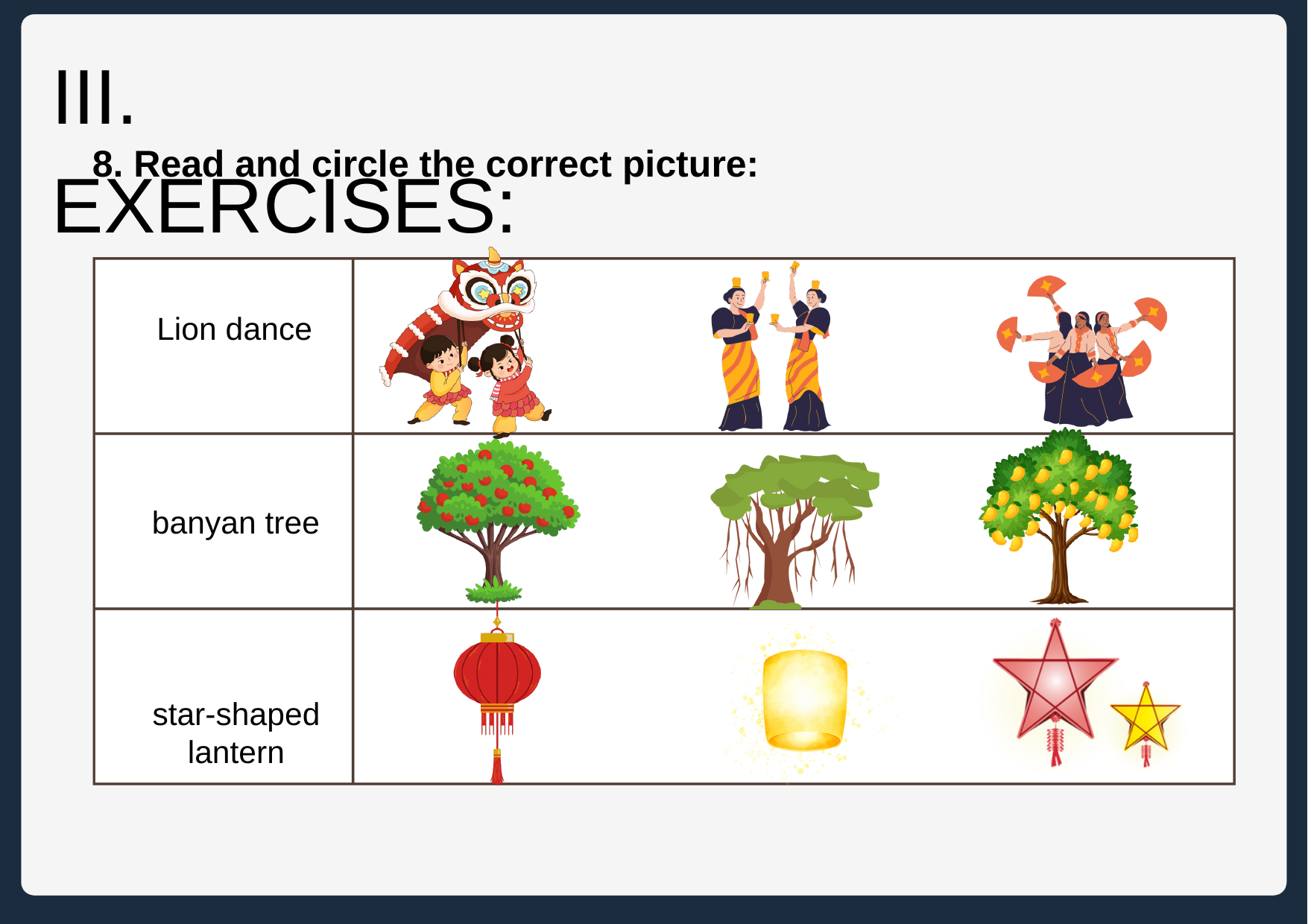

III. EXERCISES:
8. Read and circle the correct picture:

Lion dance

 banyan tree

star-shaped lantern